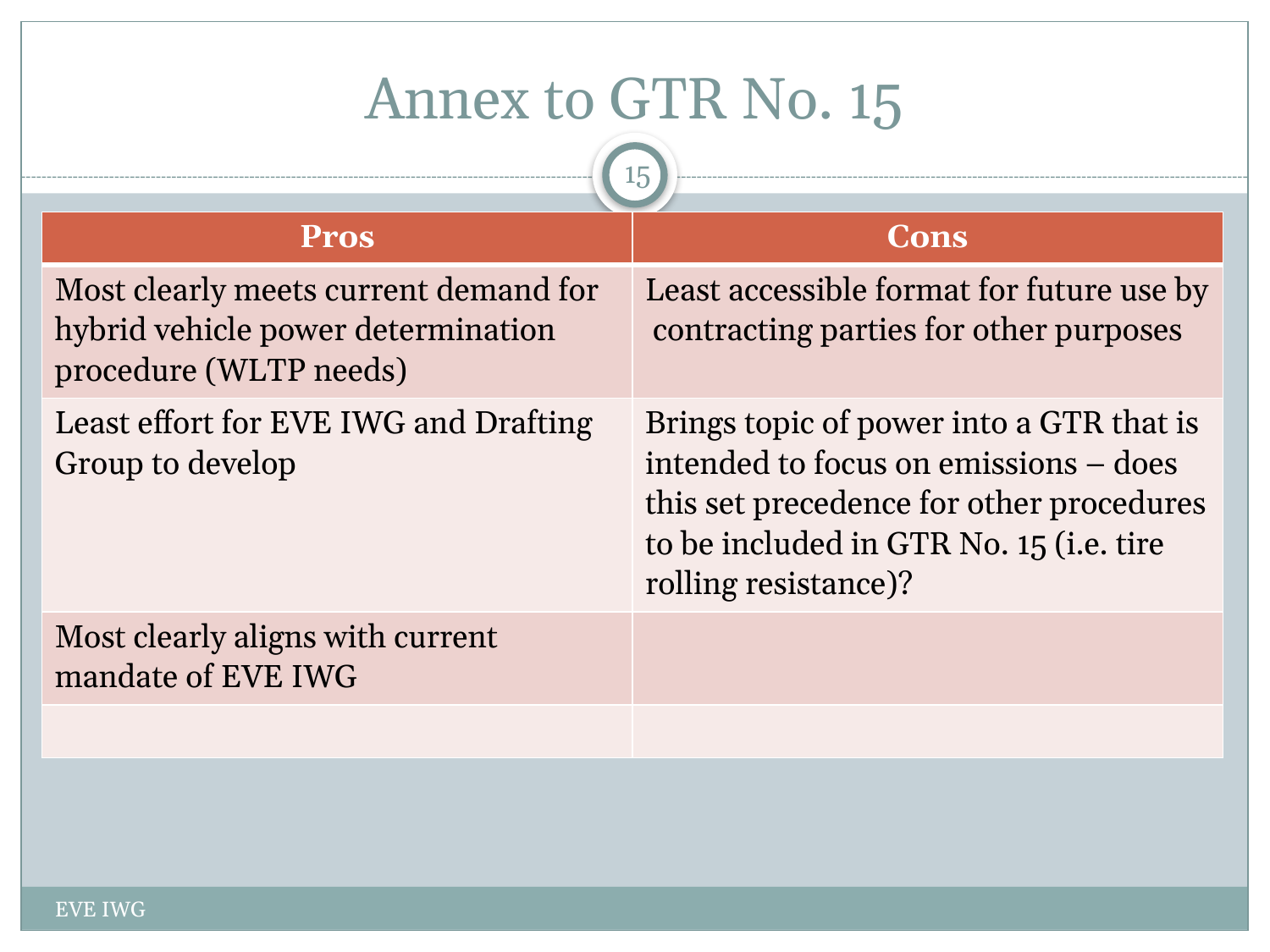

# Annex to GTR No. 15
15
| Pros | Cons |
| --- | --- |
| Most clearly meets current demand for hybrid vehicle power determination procedure (WLTP needs) | Least accessible format for future use by contracting parties for other purposes |
| Least effort for EVE IWG and Drafting Group to develop | Brings topic of power into a GTR that is intended to focus on emissions – does this set precedence for other procedures to be included in GTR No. 15 (i.e. tire rolling resistance)? |
| Most clearly aligns with current mandate of EVE IWG |  |
|  |  |
EVE IWG